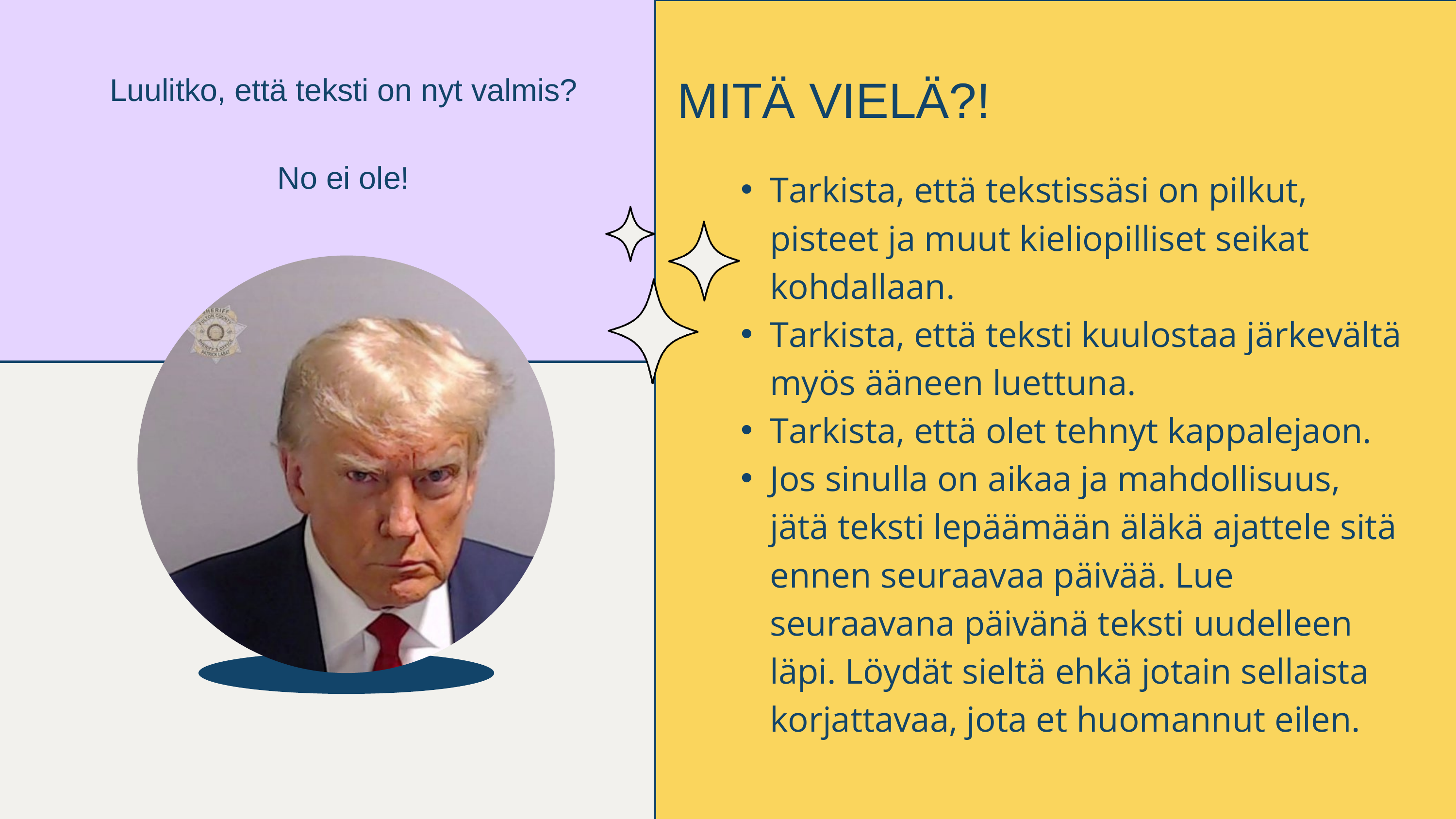

Luulitko, että teksti on nyt valmis?

No ei ole!
MITÄ VIELÄ?!
Tarkista, että tekstissäsi on pilkut, pisteet ja muut kieliopilliset seikat kohdallaan.
Tarkista, että teksti kuulostaa järkevältä myös ääneen luettuna.
Tarkista, että olet tehnyt kappalejaon.
Jos sinulla on aikaa ja mahdollisuus, jätä teksti lepäämään äläkä ajattele sitä ennen seuraavaa päivää. Lue seuraavana päivänä teksti uudelleen läpi. Löydät sieltä ehkä jotain sellaista korjattavaa, jota et huomannut eilen.